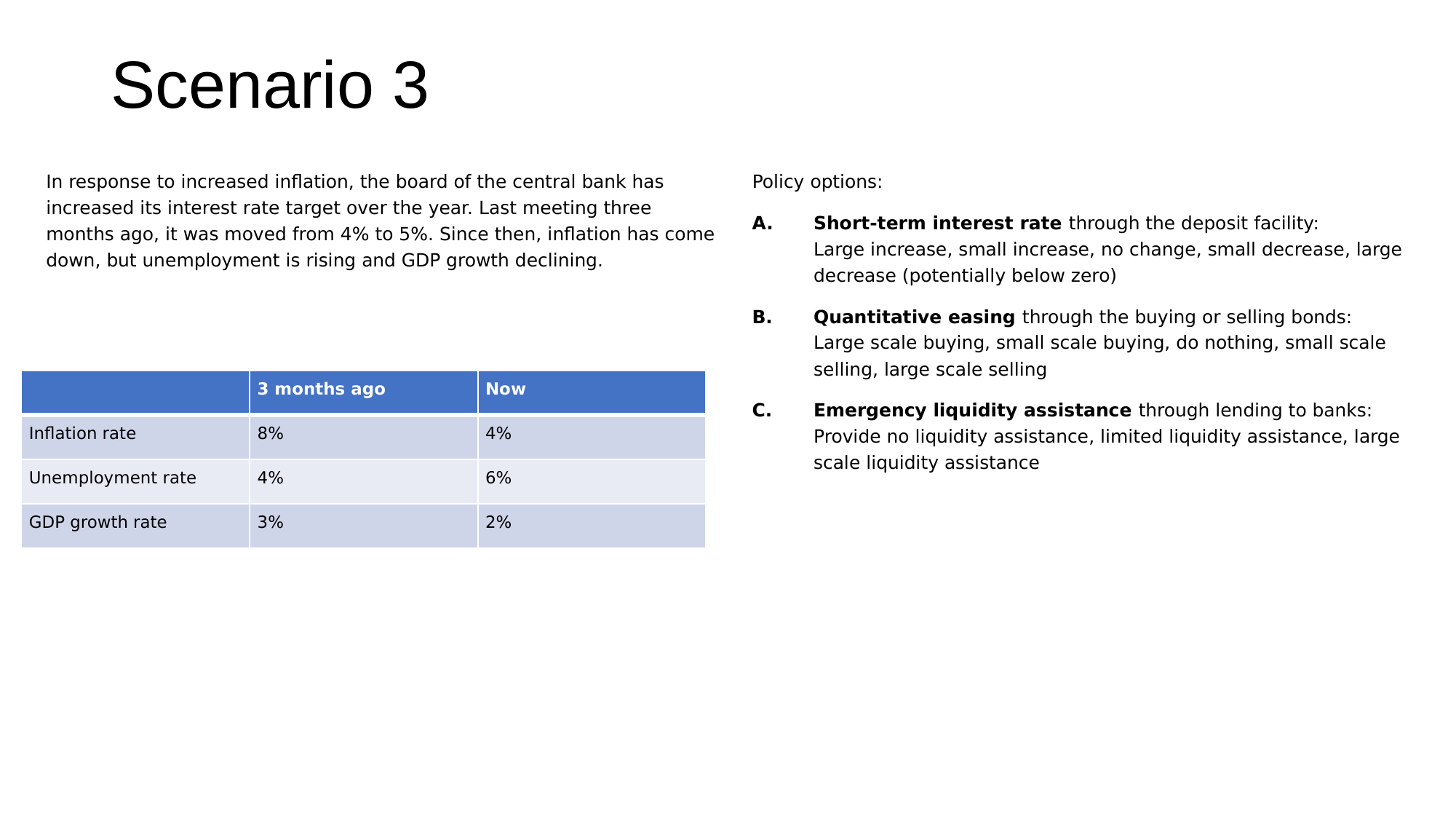

# Scenario 3
Policy options:
Short-term interest rate through the deposit facility:
Large increase, small increase, no change, small decrease, large decrease (potentially below zero)
Quantitative easing through the buying or selling bonds:
Large scale buying, small scale buying, do nothing, small scale selling, large scale selling
Emergency liquidity assistance through lending to banks: Provide no liquidity assistance, limited liquidity assistance, large scale liquidity assistance
In response to increased inflation, the board of the central bank has increased its interest rate target over the year. Last meeting three months ago, it was moved from 4% to 5%. Since then, inflation has come down, but unemployment is rising and GDP growth declining.
|  | 3 months ago | Now |
| --- | --- | --- |
| Inflation rate | 8% | 4% |
| Unemployment rate | 4% | 6% |
| GDP growth rate | 3% | 2% |